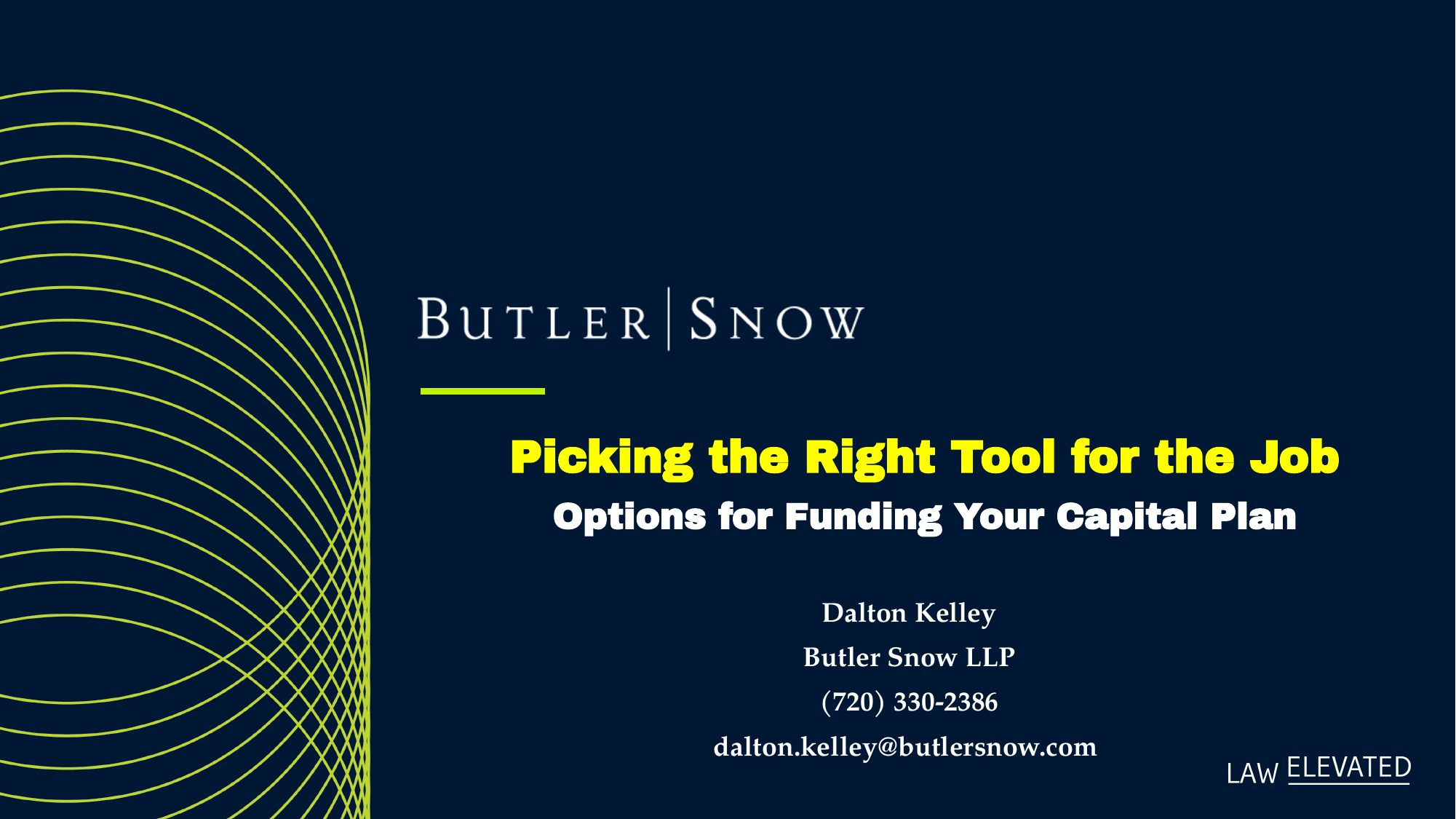

Picking the Right Tool for the Job
Options for Funding Your Capital Plan
Dalton Kelley
Butler Snow LLP
(720) 330-2386
dalton.kelley@butlersnow.com

, Colorado